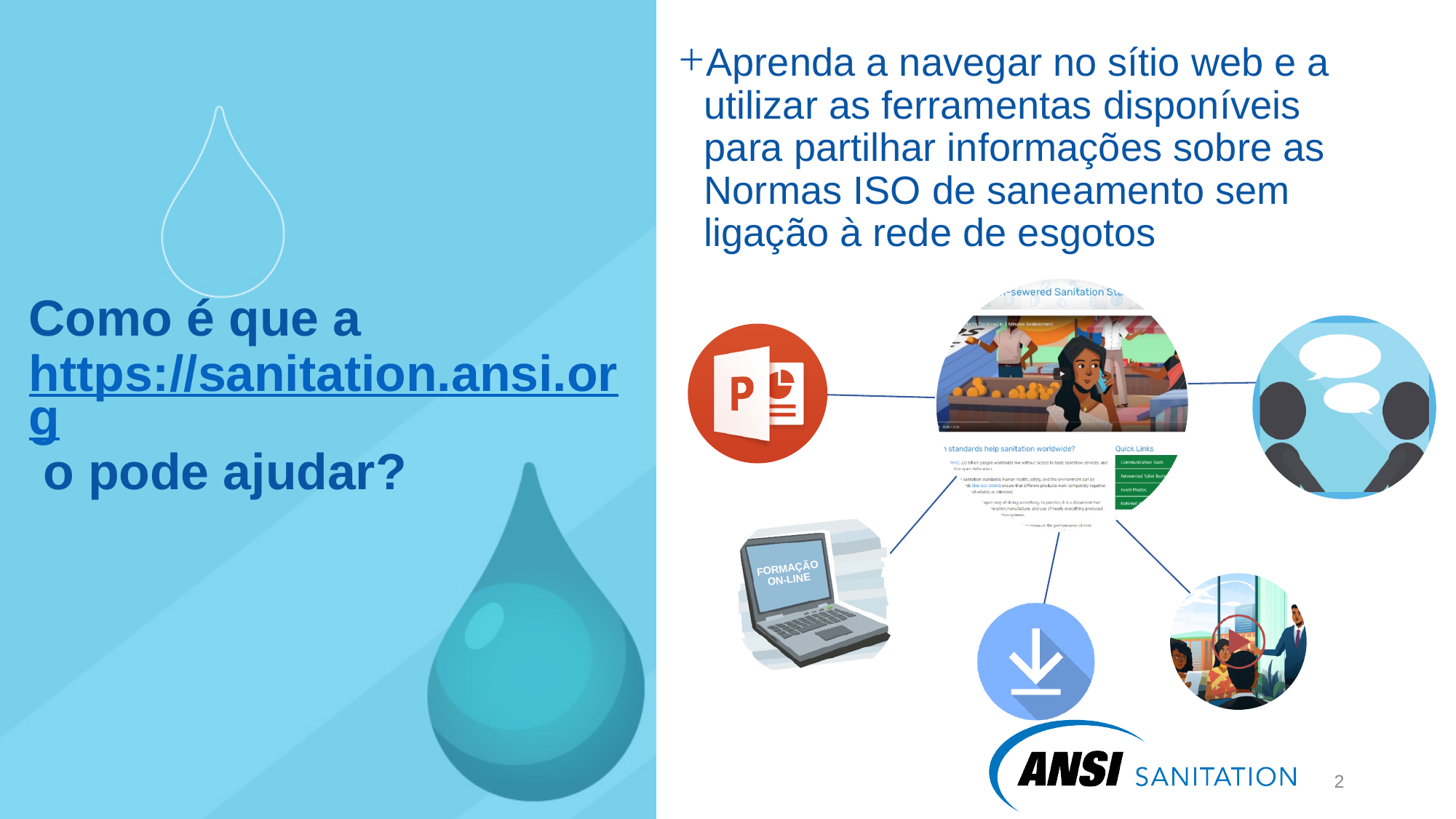

Aprenda a navegar no sítio web e a utilizar as ferramentas disponíveis para partilhar informações sobre as Normas ISO de saneamento sem ligação à rede de esgotos

# Como é que a https://sanitation.ansi.org o pode ajudar?
FORMAÇÃO ON-LINE
2